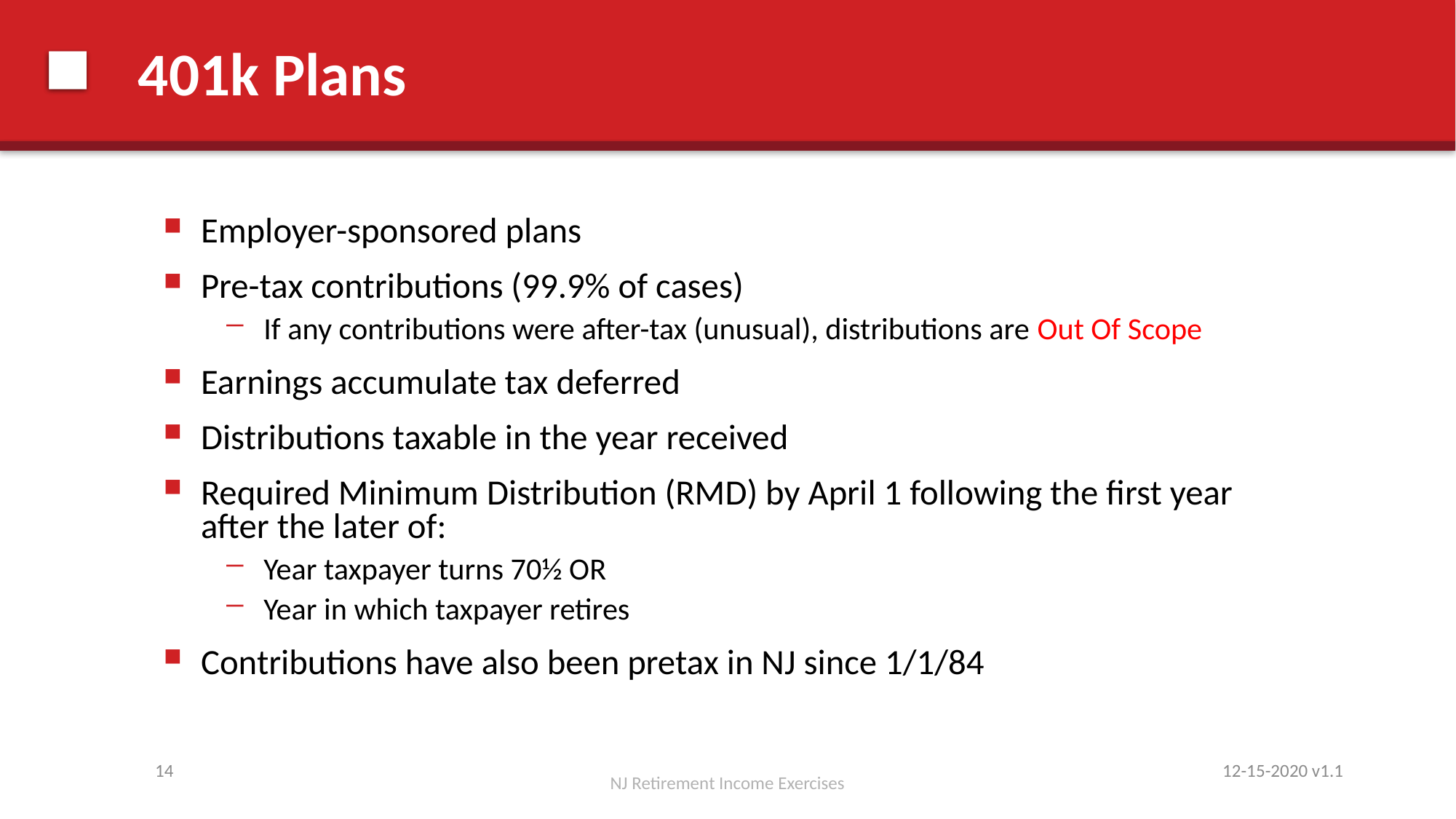

# 401k Plans
Employer-sponsored plans
Pre-tax contributions (99.9% of cases)
If any contributions were after-tax (unusual), distributions are Out Of Scope
Earnings accumulate tax deferred
Distributions taxable in the year received
Required Minimum Distribution (RMD) by April 1 following the first year after the later of:
Year taxpayer turns 70½ OR
Year in which taxpayer retires
Contributions have also been pretax in NJ since 1/1/84

12-15-2020 v1.1
14
NJ Retirement Income Exercises